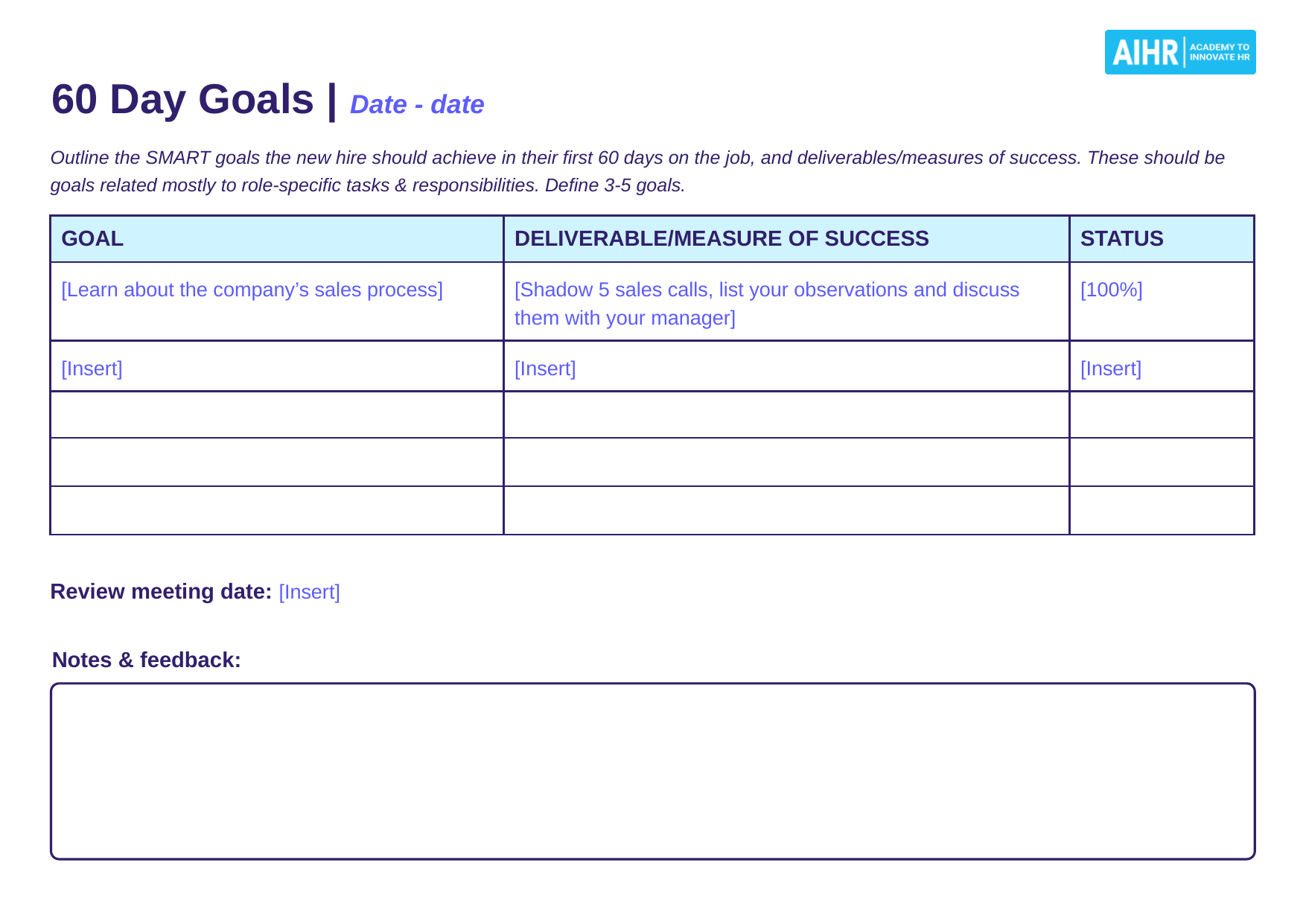

# 60 Day Goals | Date - date
Outline the SMART goals the new hire should achieve in their first 60 days on the job, and deliverables/measures of success. These should be goals related mostly to role-specific tasks & responsibilities. Define 3-5 goals.
| GOAL | DELIVERABLE/MEASURE OF SUCCESS | STATUS |
| --- | --- | --- |
| [Learn about the company’s sales process] | [Shadow 5 sales calls, list your observations and discuss them with your manager] | [100%] |
| [Insert] | [Insert] | [Insert] |
|  |  |  |
|  |  |  |
|  |  |  |
Review meeting date: [Insert]
Notes & feedback: